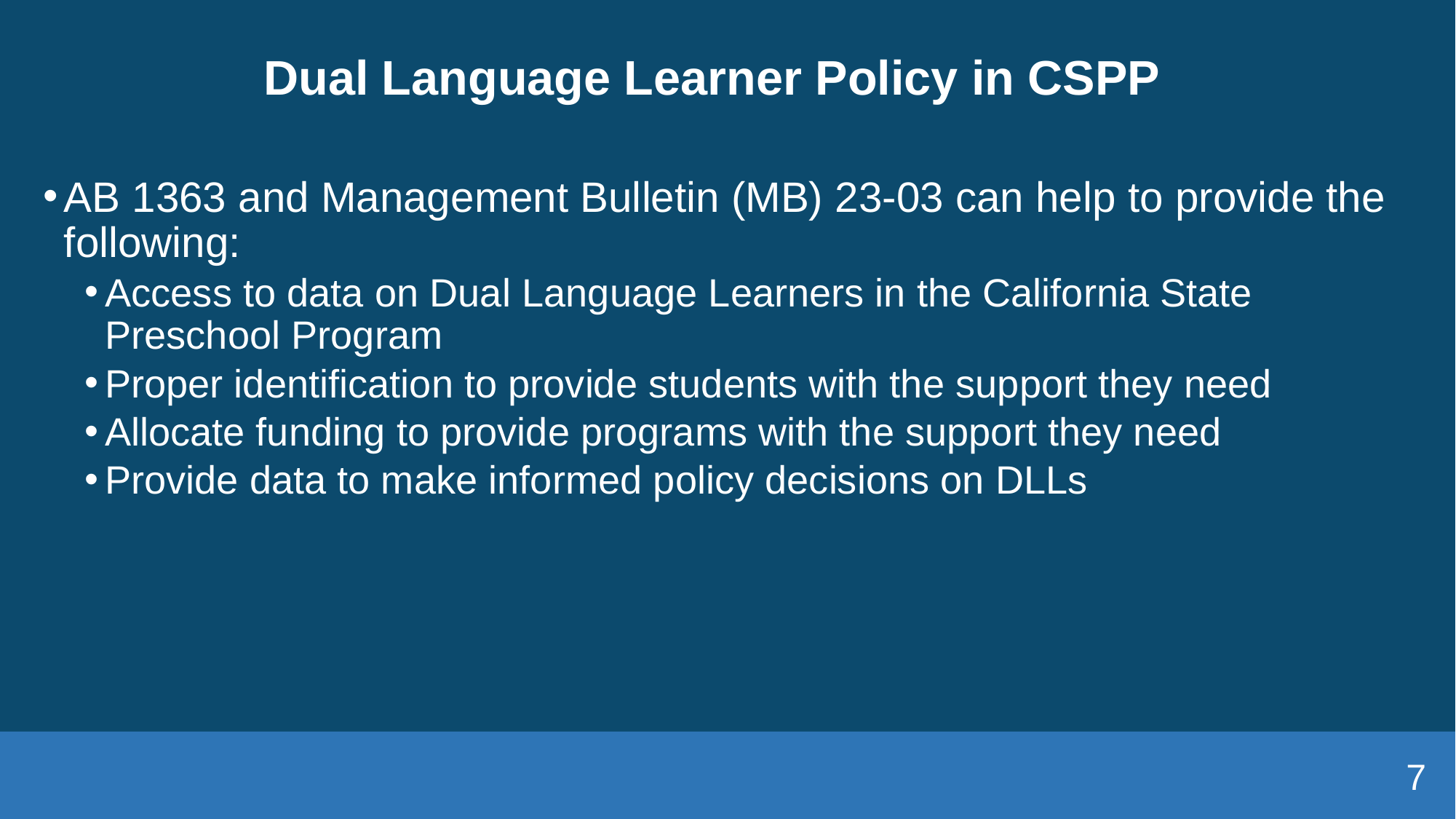

# Dual Language Learner Policy in CSPP
AB 1363 and Management Bulletin (MB) 23-03 can help to provide the following:
Access to data on Dual Language Learners in the California State Preschool Program
Proper identification to provide students with the support they need
Allocate funding to provide programs with the support they need
Provide data to make informed policy decisions on DLLs
7